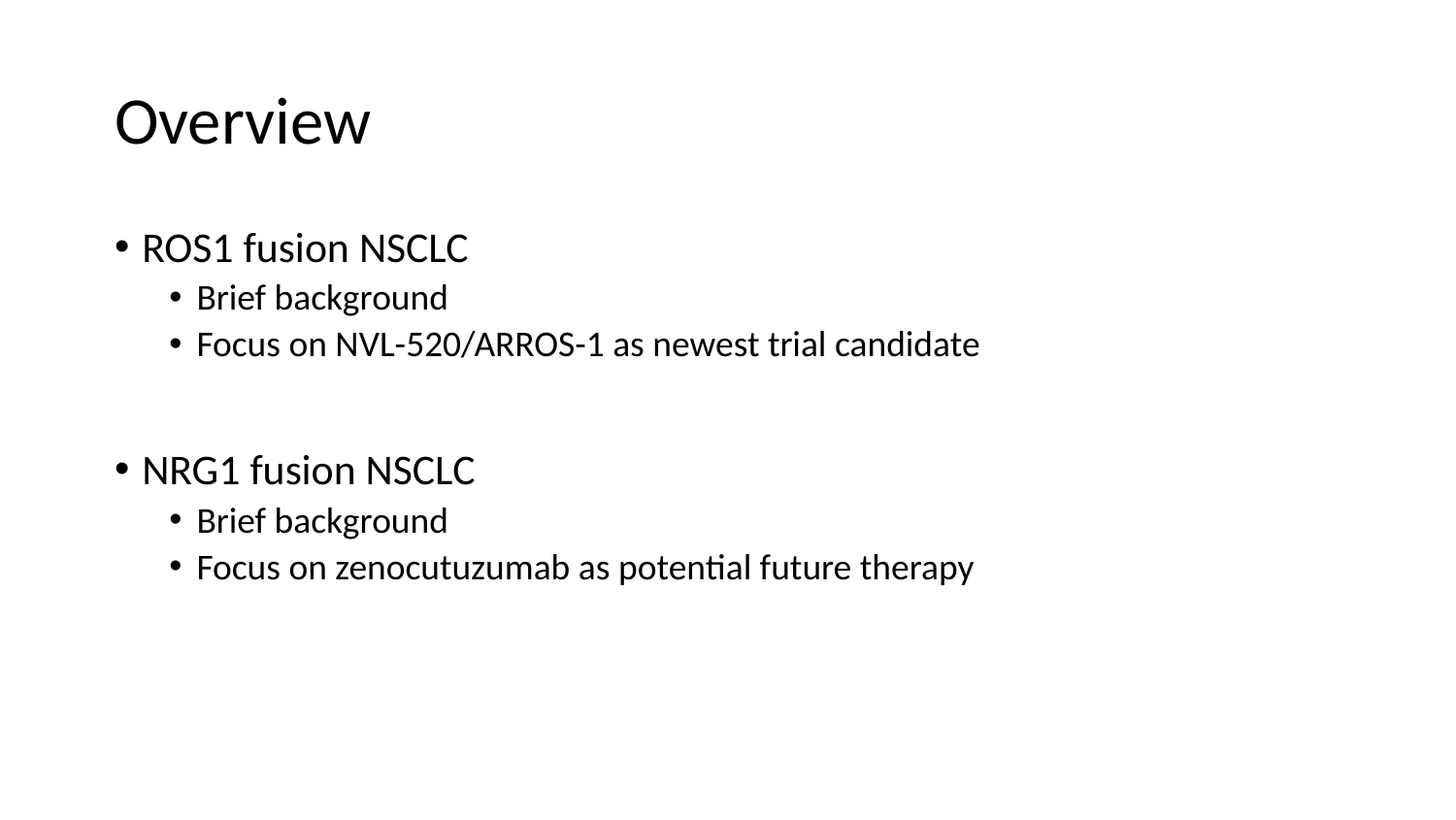

# Overview
ROS1 fusion NSCLC
Brief background
Focus on NVL-520/ARROS-1 as newest trial candidate

NRG1 fusion NSCLC
Brief background
Focus on zenocutuzumab as potential future therapy